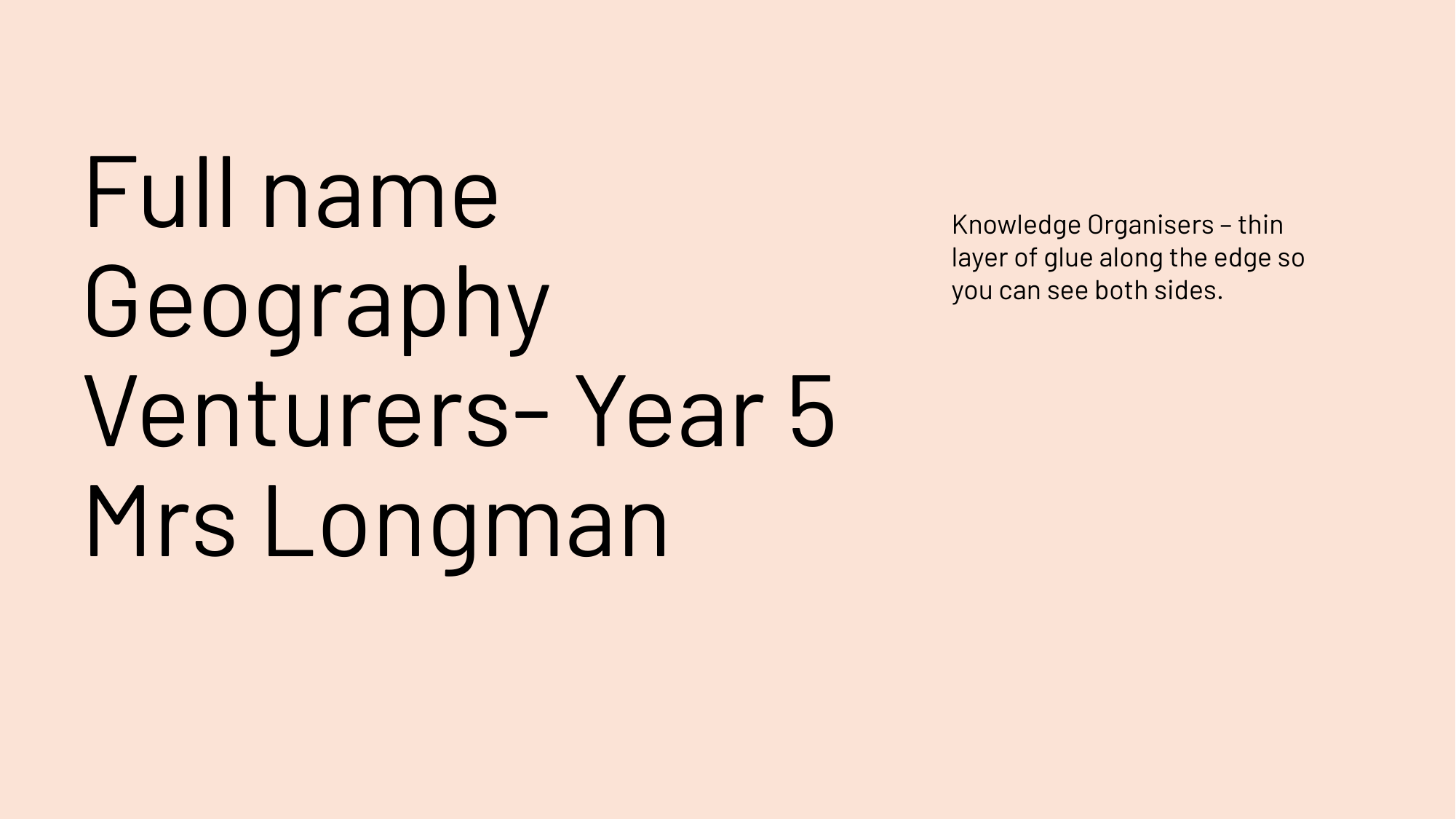

Knowledge Organisers – thin layer of glue along the edge so you can see both sides.
# Full name  Geography Venturers- Year 5 Mrs Longman